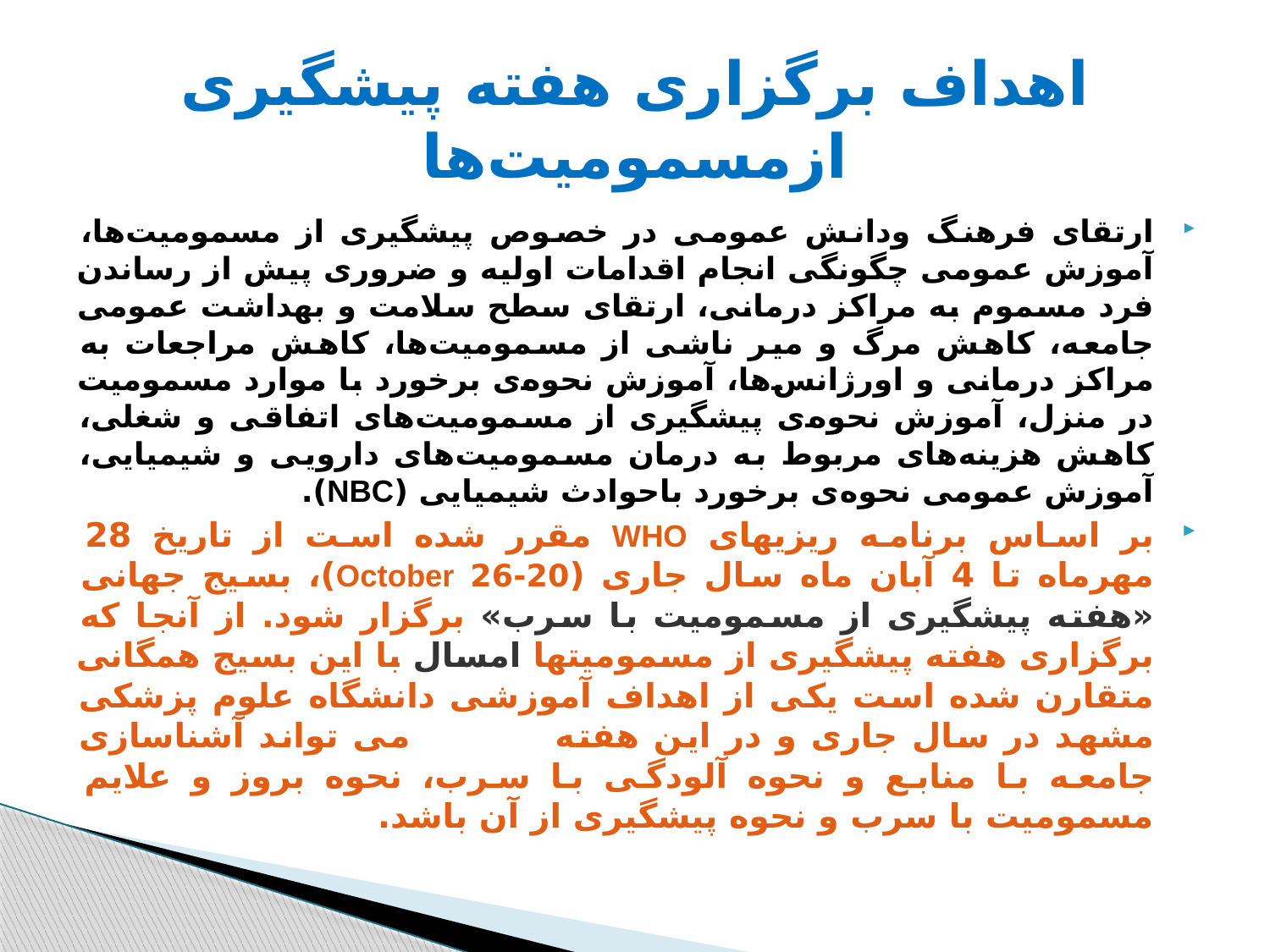

# اهداف برگزاری هفته پیشگیری ازمسمومیت‌ها
ارتقای فرهنگ ودانش عمومی در خصوص پیشگیری از مسمومیت‌ها، آموزش عمومی چگونگی انجام اقدامات اولیه و ضروری پیش از رساندن فرد مسموم به مراکز درمانی، ارتقای سطح سلامت و بهداشت عمومی جامعه، کاهش مرگ و میر ناشی از مسمومیت‌ها، کاهش مراجعات به مراکز درمانی و اورژانس‌ها، آموزش نحوه‌ی برخورد با موارد مسمومیت‌ در منزل، آموزش نحوه‌ی پیشگیری از مسمومیت‌های اتفاقی و شغلی، کاهش هزینه‌های مربوط به درمان مسمومیت‌های دارویی و شیمیایی، آموزش عمومی نحوه‌ی برخورد باحوادث شیمیایی (NBC).
بر اساس برنامه ریزیهای WHO مقرر شده است از تاریخ 28 مهرماه تا 4 آبان ماه سال جاری (20-26 October)، بسیج جهانی «هفته پیشگیری از مسمومیت با سرب» برگزار شود. از آنجا که برگزاری هفته پیشگیری از مسمومیتها امسال با این بسیج همگانی متقارن شده است یکی از اهداف آموزشی دانشگاه علوم پزشکی مشهد در سال جاری و در این هفته          می تواند آشناسازی جامعه با منابع و نحوه آلودگی با سرب، نحوه بروز و علایم مسمومیت با سرب و نحوه پیشگیری از آن باشد.